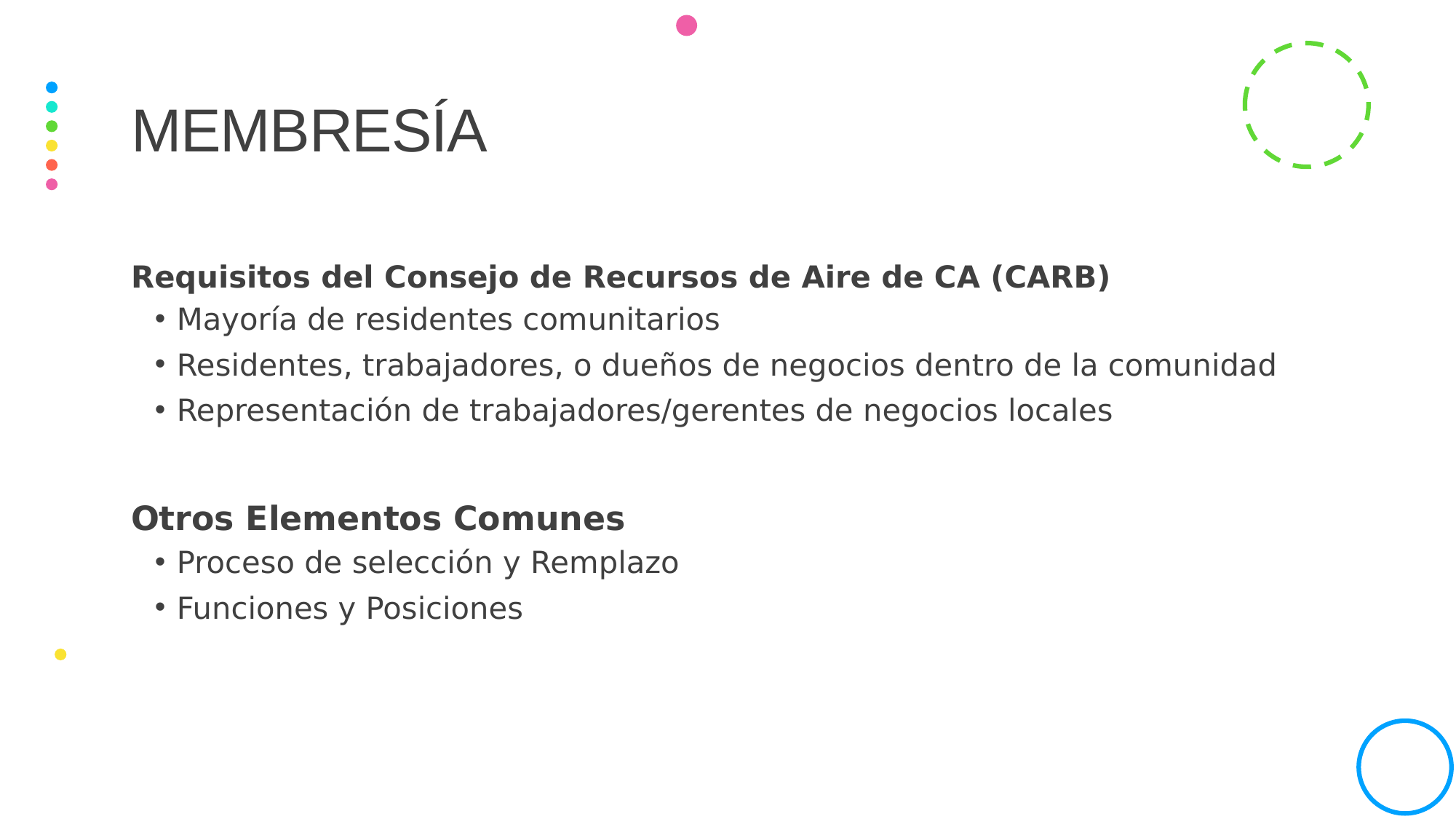

# Membresía
Requisitos del Consejo de Recursos de Aire de CA (CARB)
Mayoría de residentes comunitarios
Residentes, trabajadores, o dueños de negocios dentro de la comunidad
Representación de trabajadores/gerentes de negocios locales

Otros Elementos Comunes
Proceso de selección y Remplazo
Funciones y Posiciones